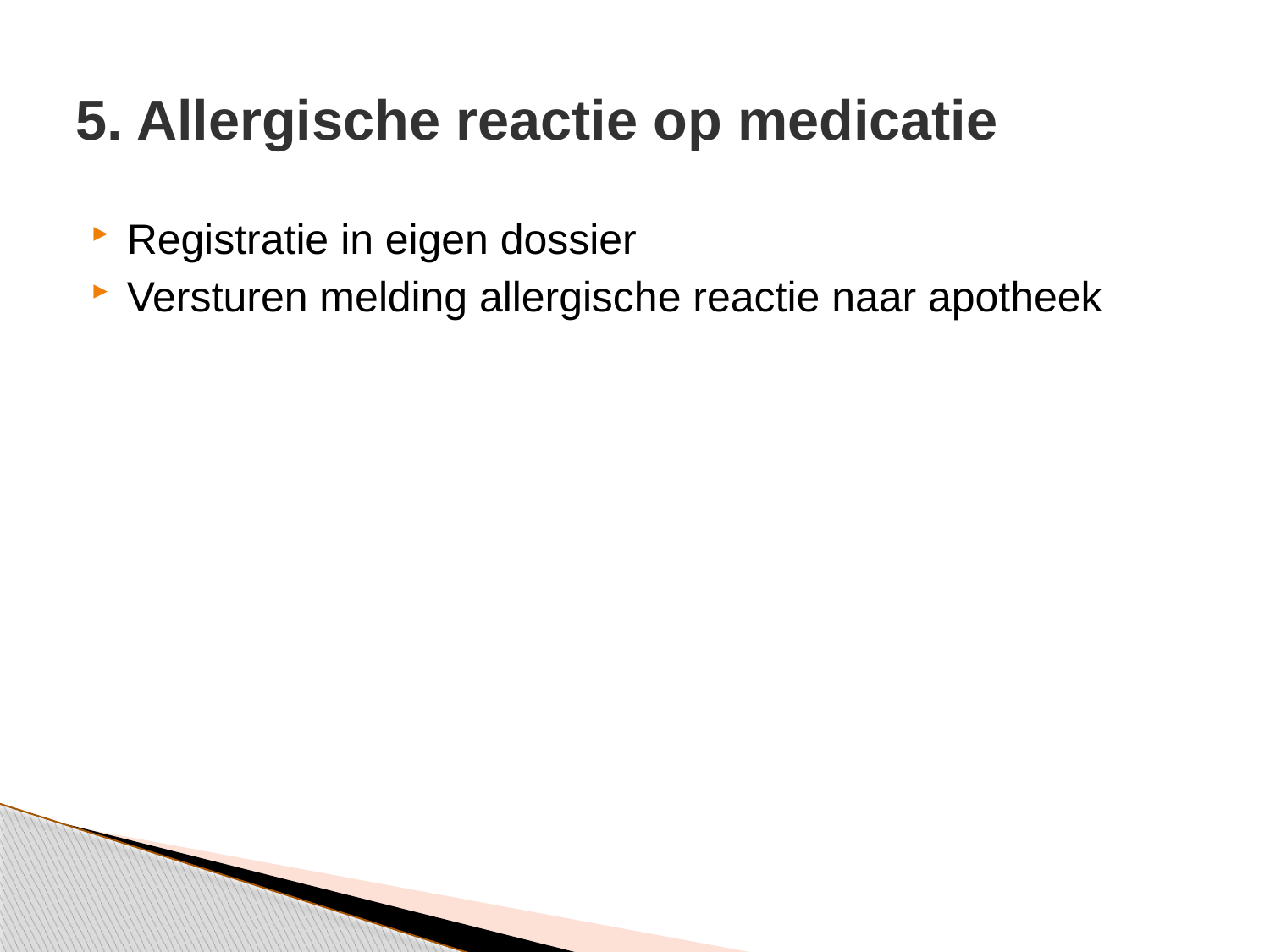

# 5. Allergische reactie op medicatie
Registratie in eigen dossier
Versturen melding allergische reactie naar apotheek